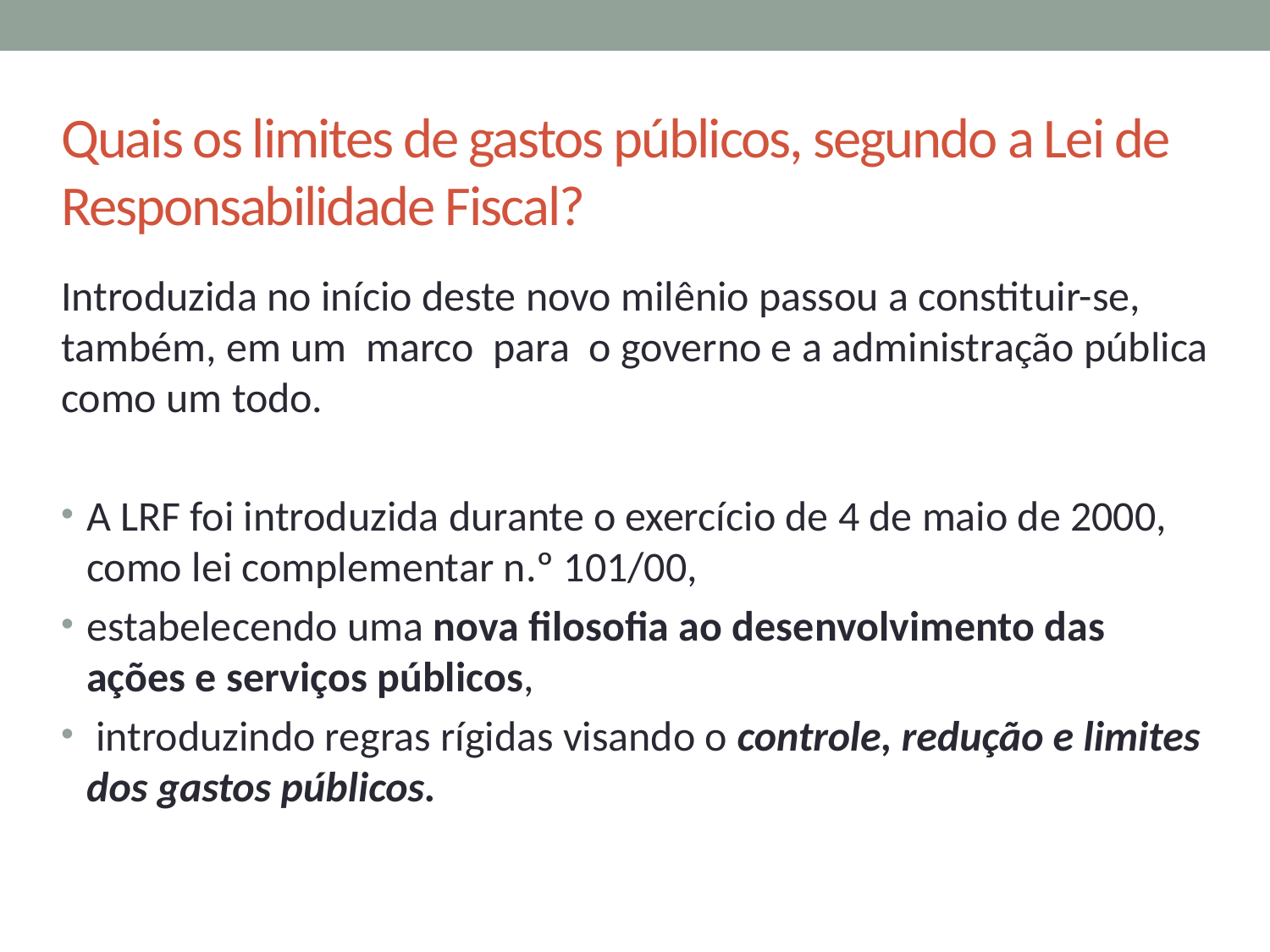

# Quais os limites de gastos públicos, segundo a Lei de Responsabilidade Fiscal?
Introduzida no início deste novo milênio passou a constituir-se, também, em um  marco  para  o governo e a administração pública como um todo.

A LRF foi introduzida durante o exercício de 4 de maio de 2000, como lei complementar n.º 101/00,
estabelecendo uma nova filosofia ao desenvolvimento das ações e serviços públicos,
 introduzindo regras rígidas visando o controle, redução e limites dos gastos públicos.